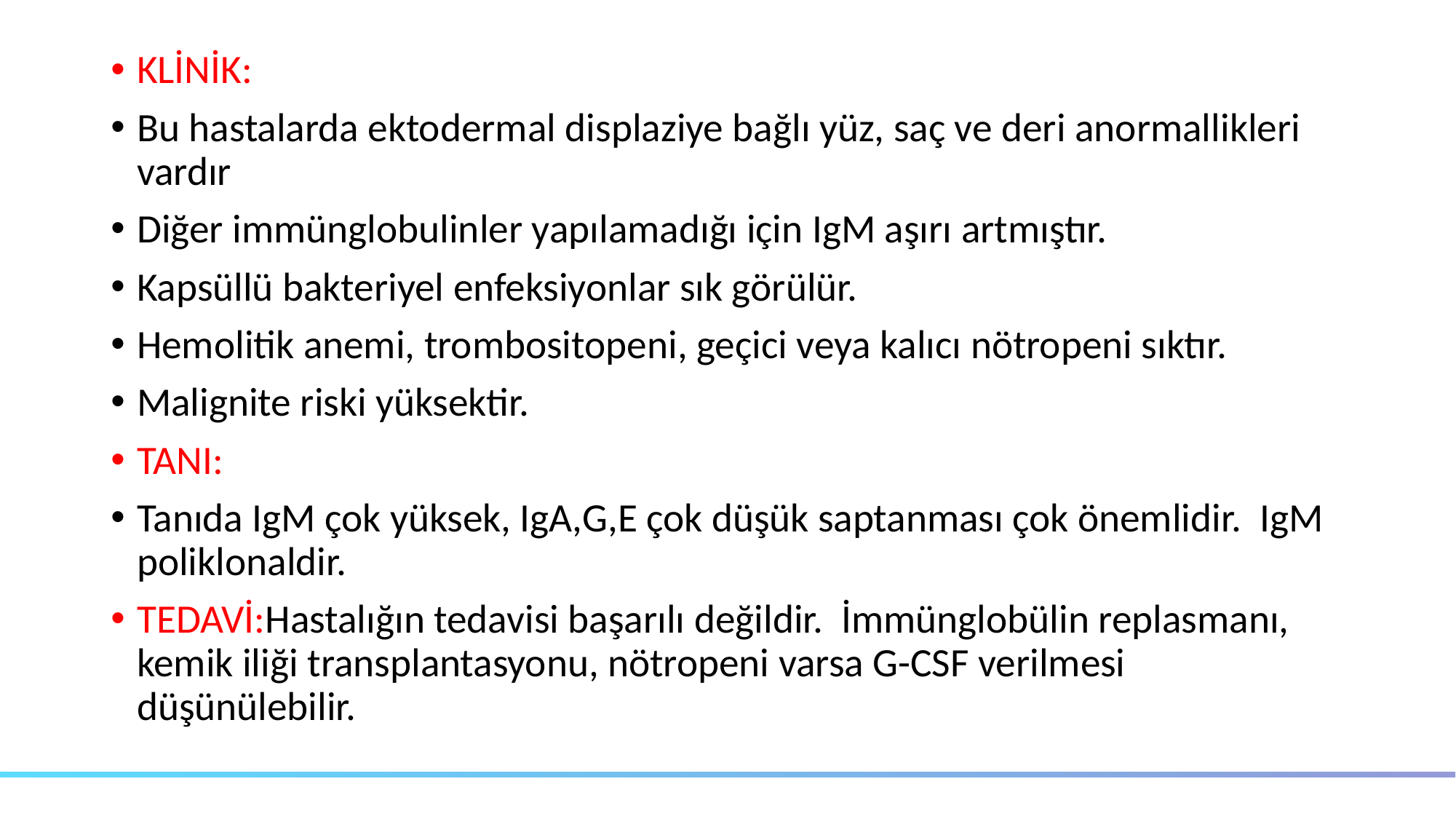

#
KLİNİK:
Bu hastalarda ektodermal displaziye bağlı yüz, saç ve deri anormallikleri vardır
Diğer immünglobulinler yapılamadığı için IgM aşırı artmıştır.
Kapsüllü bakteriyel enfeksiyonlar sık görülür.
Hemolitik anemi, trombositopeni, geçici veya kalıcı nötropeni sıktır.
Malignite riski yüksektir.
TANI:
Tanıda IgM çok yüksek, IgA,G,E çok düşük saptanması çok önemlidir.  IgM poliklonaldir.
TEDAVİ:Hastalığın tedavisi başarılı değildir.  İmmünglobülin replasmanı, kemik iliği transplantasyonu, nötropeni varsa G-CSF verilmesi düşünülebilir.